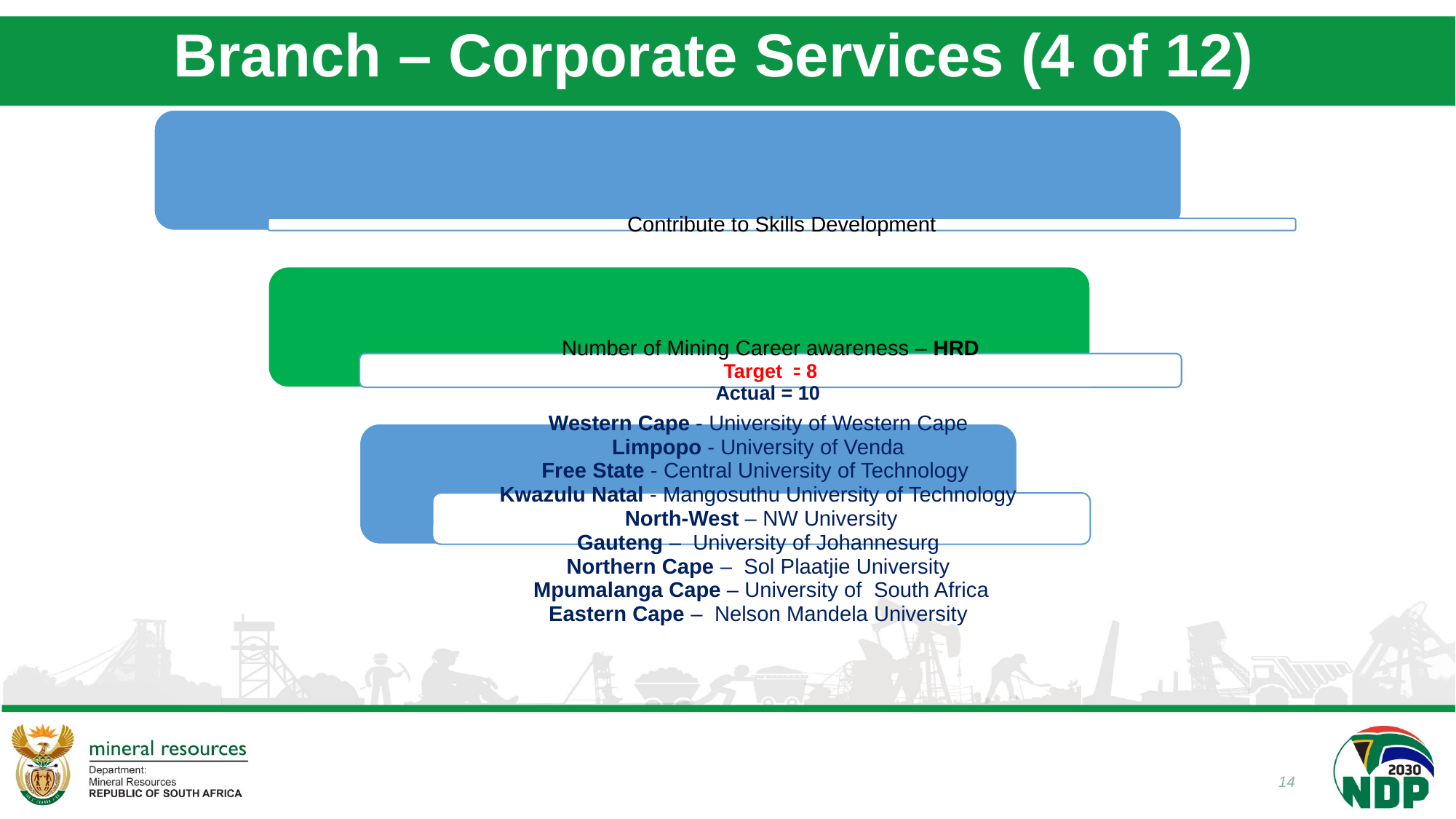

# Branch – Corporate Services (4 of 12)
Contribute to Skills Development
Number of Mining Career awareness – HRD
Target  ꞊ 8
Actual = 10
Western Cape - University of Western Cape
Limpopo - University of Venda
Free State - Central University of Technology
Kwazulu Natal - Mangosuthu University of Technology
North-West – NW University
Gauteng –  University of Johannesurg
Northern Cape –  Sol Plaatjie University
Mpumalanga Cape – University of  South Africa
Eastern Cape –  Nelson Mandela University
14